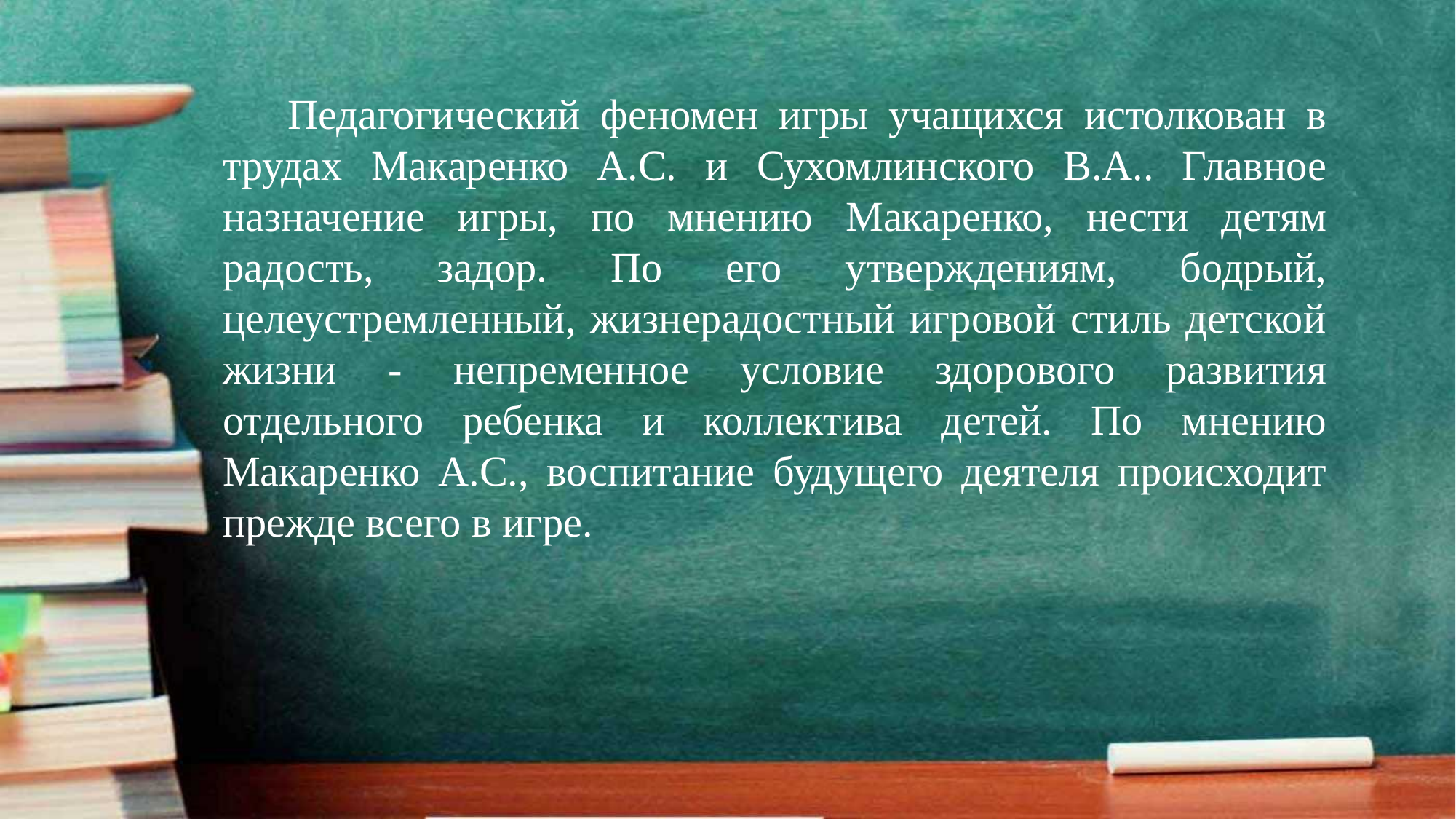

Педагогический феномен игры учащихся истолкован в трудах Макаренко А.С. и Сухомлинского В.А.. Главное назначение игры, по мнению Макаренко, нести детям радость, задор. По его утверждениям, бодрый, целеустремленный, жизнерадостный игровой стиль детской жизни - непременное условие здорового развития отдельного ребенка и коллектива детей. По мнению Макаренко А.С., воспитание будущего деятеля происходит прежде всего в игре.